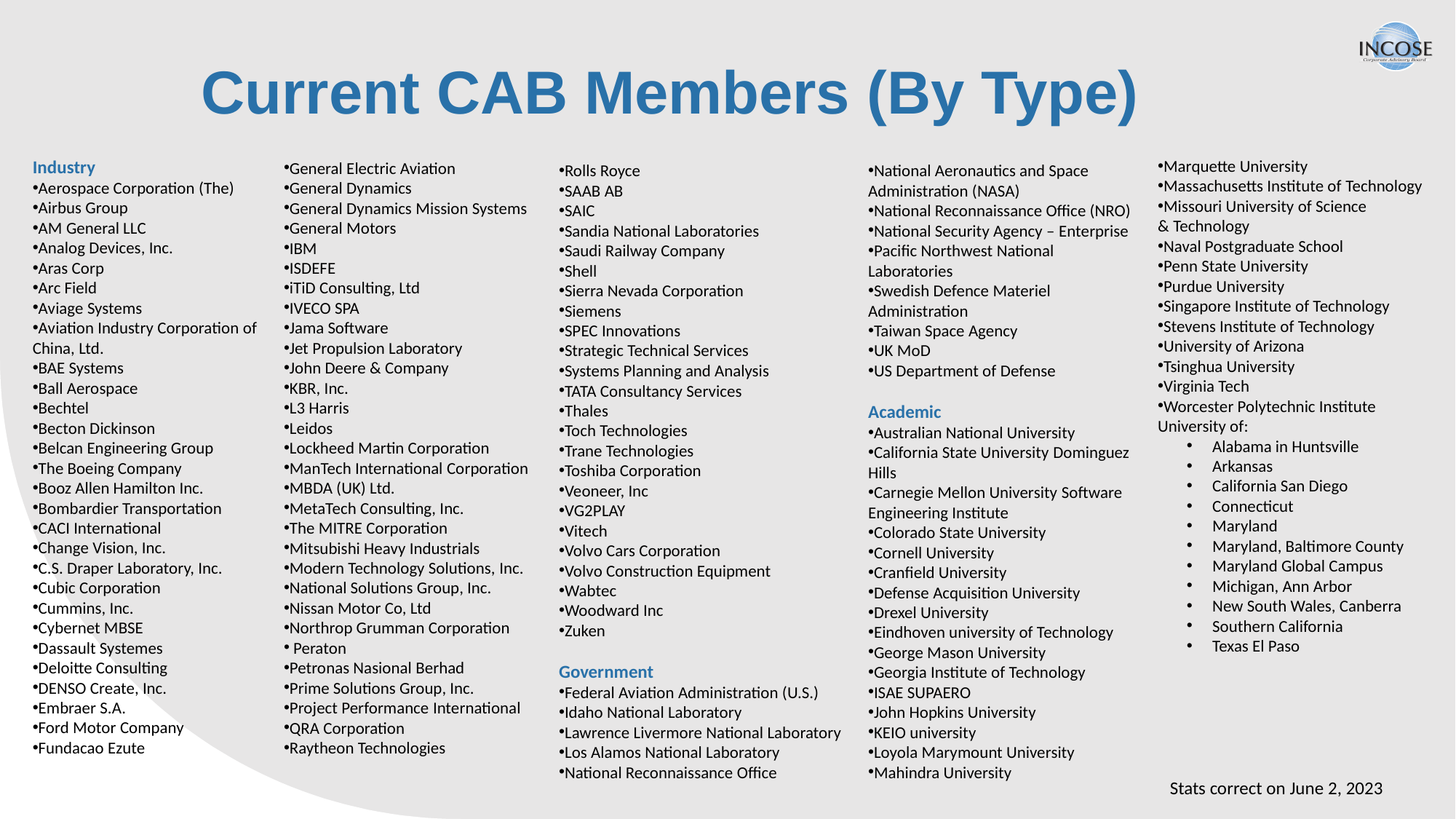

Current CAB Members (By Type)
Industry
Aerospace Corporation​ (The)
Airbus ​Group
AM General LLC​
Analog Devices, Inc.​
Aras Corp
Arc Field ​
Aviage Systems ​
Aviation Industry Corporation of China, Ltd.​
BAE Systems
Ball Aerospace​
Bechtel​
Becton Dickinson​
Belcan Engineering Group
The Boeing Company ​
Booz Allen Hamilton Inc.​
Bombardier Transportation
CACI International​
Change Vision, Inc.​
C.S. Draper Laboratory, Inc.​
Cubic Corporation​
Cummins, Inc.​
Cybernet MBSE​
Dassault Systemes​
Deloitte Consulting​
DENSO Create, Inc.​
Embraer S.A.​
Ford Motor Company​
Fundacao Ezute​

Marquette University​
Massachusetts Institute of Technology​
Missouri University of Science & Technology​
Naval Postgraduate School​
Penn State University​
Purdue University​
Singapore Institute of Technology​
Stevens Institute of Technology​
University of Arizona​
Tsinghua University​
Virginia Tech​
Worcester Polytechnic Institute​
University of:​
Alabama in Huntsville​
Arkansas​
California San Diego​
Connecticut​
Maryland​
Maryland, Baltimore County​
Maryland Global Campus​
Michigan, Ann Arbor​
New South Wales, Canberra​
Southern California​
Texas El Paso​
General Electric Aviation​
General Dynamics
General Dynamics Mission Systems​
General Motors​
IBM​
ISDEFE​
iTiD Consulting, Ltd​
IVECO SPA​
Jama Software
Jet Propulsion Laboratory​
John Deere & Company​​
KBR, Inc.​
L3 Harris​
Leidos​
Lockheed Martin Corporation​
ManTech International Corporation​
MBDA (UK) Ltd.
MetaTech Consulting, Inc.​ ​
The MITRE Corporation​
Mitsubishi Heavy Industrials ​
Modern Technology Solutions, Inc.​
National Solutions Group, Inc.
Nissan Motor Co, Ltd ​
Northrop Grumman Corporation​
 ​Peraton​
Petronas Nasional Berhad​
Prime Solutions Group, Inc.​
Project Performance International​
QRA Corporation ​
Raytheon Technologies​

Rolls Royce
SAAB AB​
SAIC
Sandia National Laboratories​
Saudi Railway Company​
Shell​
Sierra Nevada Corporation​
Siemens​
SPEC Innovations​
Strategic Technical Services
Systems Planning and Analysis​
TATA Consultancy Services​
Thales​
Toch Technologies​
Trane Technologies​
Toshiba Corporation​
Veoneer, Inc​
VG2PLAY​
Vitech
Volvo Cars Corporation​
Volvo Construction Equipment ​
Wabtec​
Woodward Inc ​
Zuken

Government​
Federal Aviation Administration (U.S.)​
Idaho National Laboratory​
Lawrence Livermore National Laboratory​
Los Alamos National Laboratory​
National Reconnaissance Office​
National Aeronautics and Space Administration​ (NASA)
National Reconnaissance Office (NRO)
National Security Agency – Enterprise​
Pacific Northwest National Laboratories​
Swedish Defence Materiel Administration​
Taiwan Space Agency ​
UK MoD​
US Department of Defense​

Academic​
Australian National University​
California State University Dominguez Hills ​
Carnegie Mellon University Software Engineering Institute​
Colorado State University​
Cornell University​
Cranfield University​
Defense Acquisition University​
Drexel University​
Eindhoven university of Technology​
George Mason University​
Georgia Institute of Technology​
​ISAE SUPAERO​
John Hopkins University​
KEIO university​
Loyola Marymount University​
Mahindra University​

Stats correct on June 2, 2023